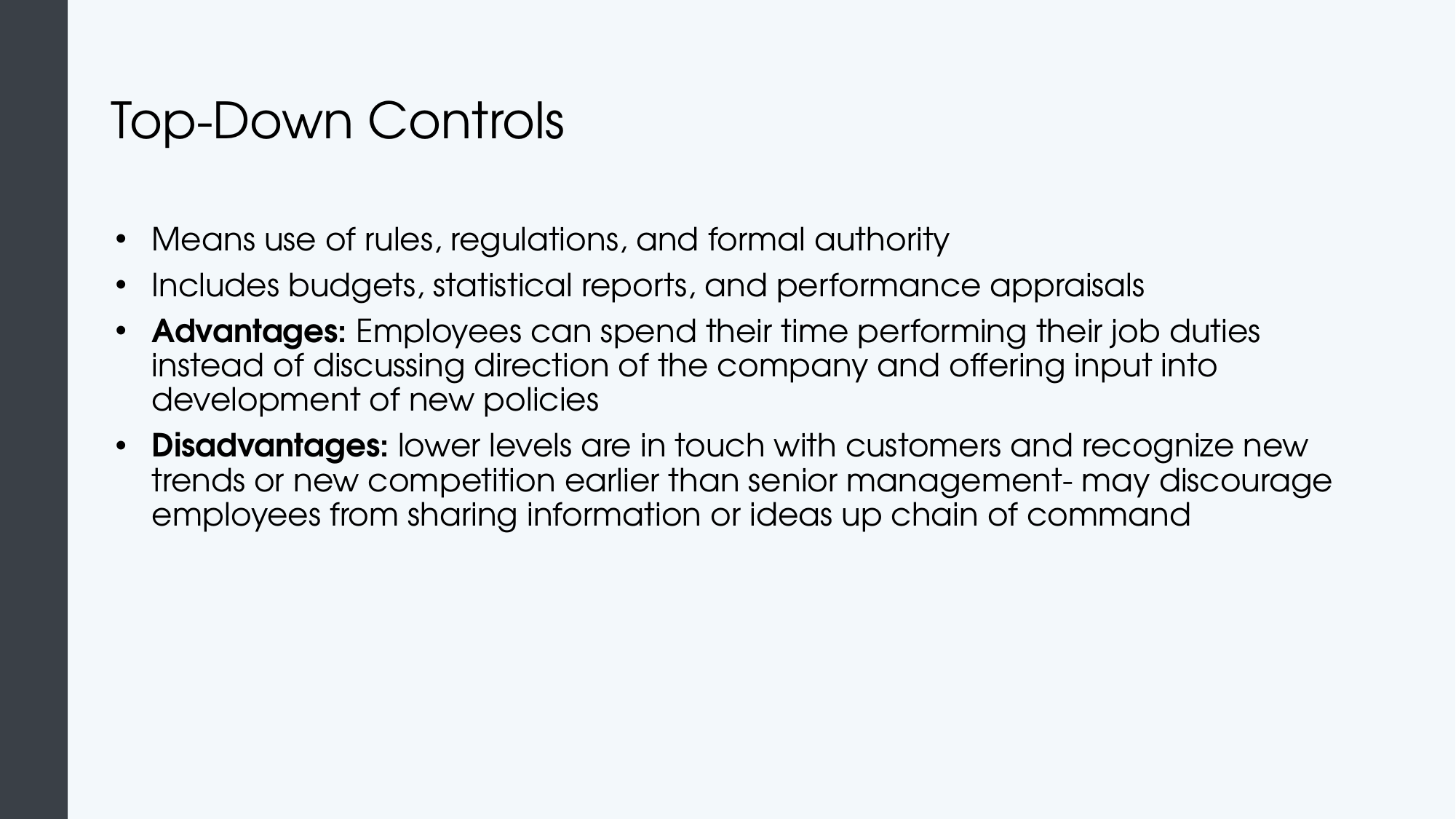

# Top-Down Controls
Means use of rules, regulations, and formal authority
Includes budgets, statistical reports, and performance appraisals
Advantages: Employees can spend their time performing their job duties instead of discussing direction of the company and offering input into development of new policies
Disadvantages: lower levels are in touch with customers and recognize new trends or new competition earlier than senior management- may discourage employees from sharing information or ideas up chain of command